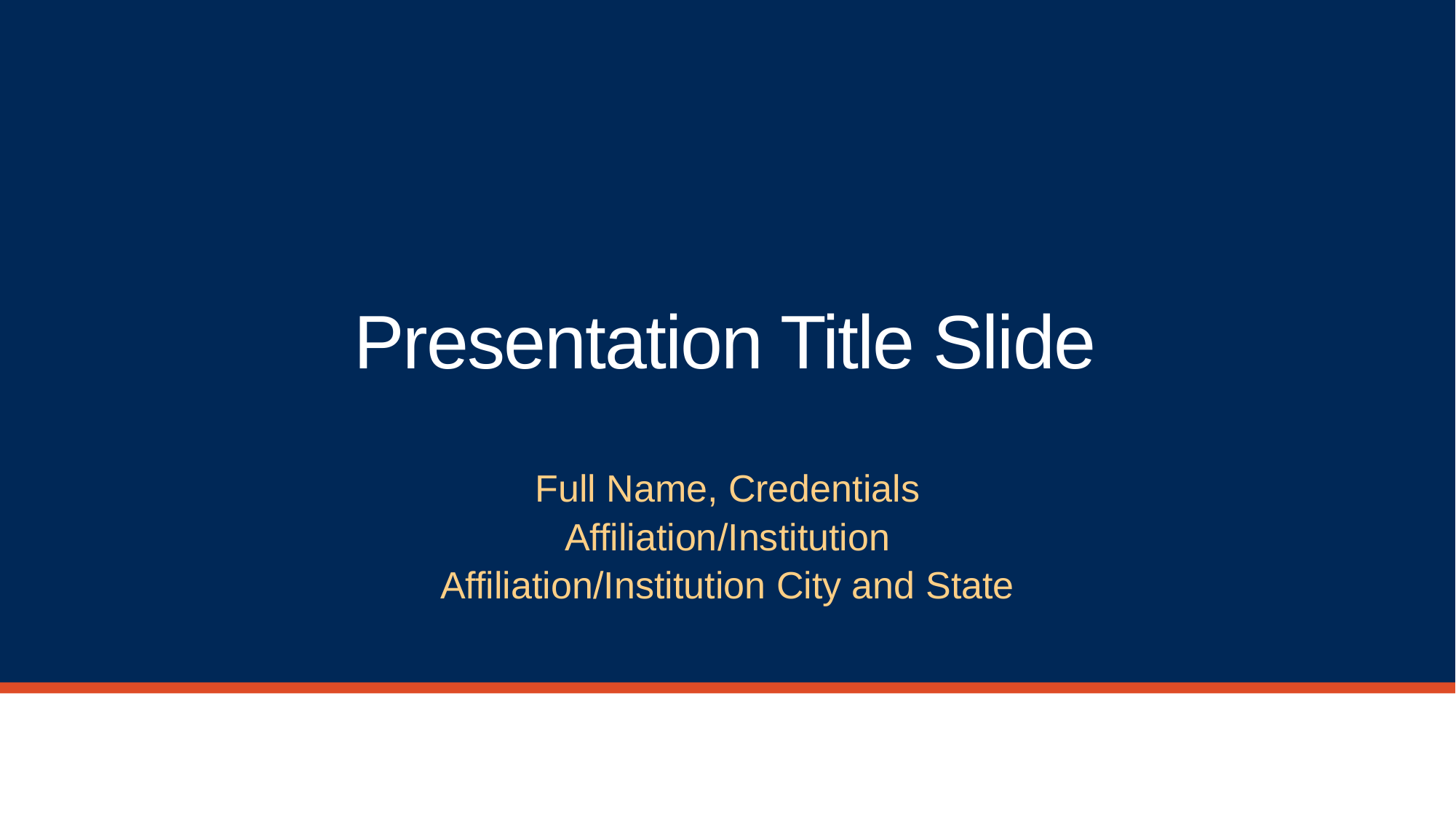

# Presentation Title Slide
Full Name, Credentials
Affiliation/Institution
Affiliation/Institution City and State